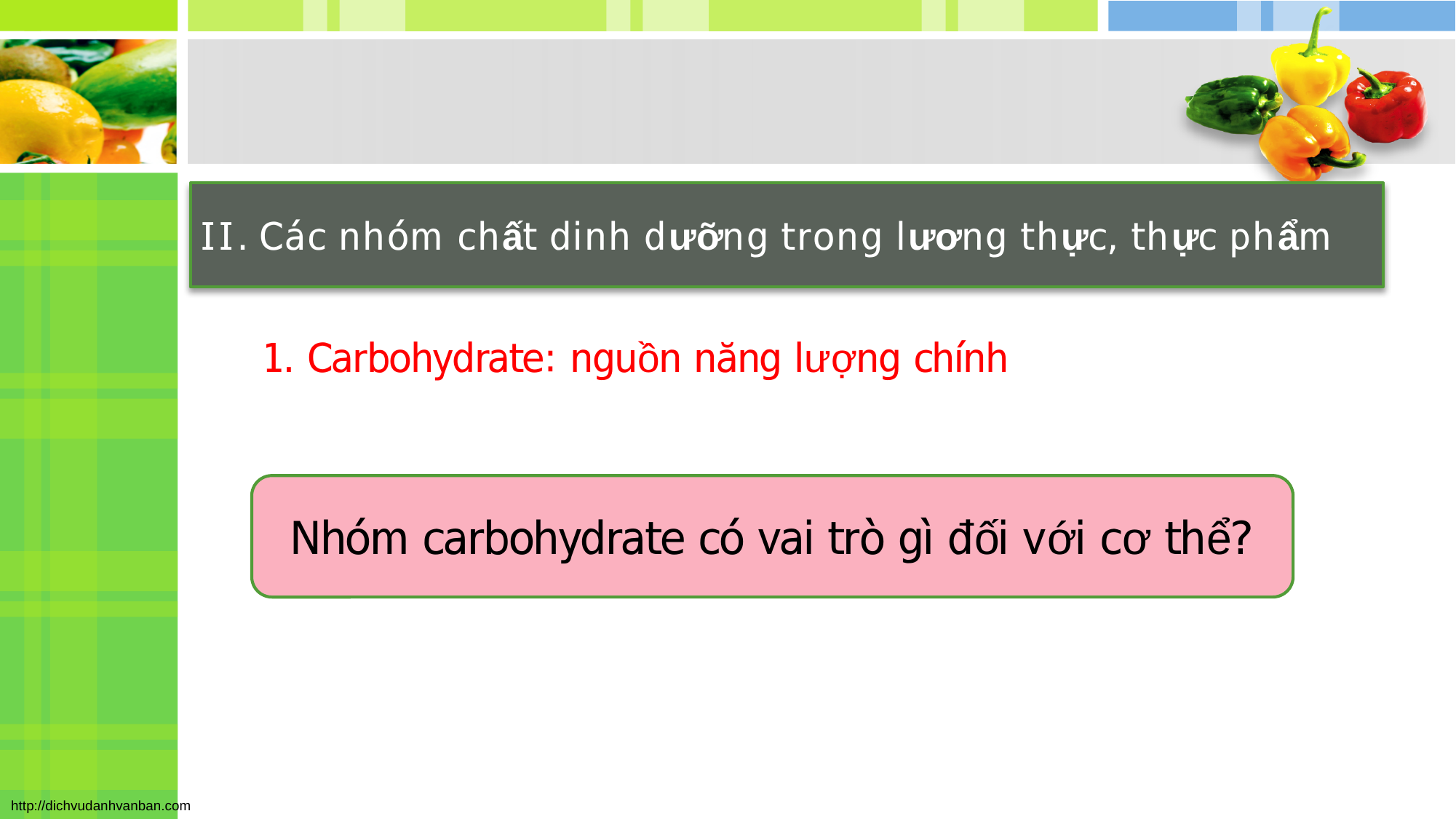

II. Các nhóm chất dinh dưỡng trong lương thực, thực phẩm
1. Carbohydrate: nguồn năng lượng chính
Nhóm carbohydrate có vai trò gì đối với cơ thể?